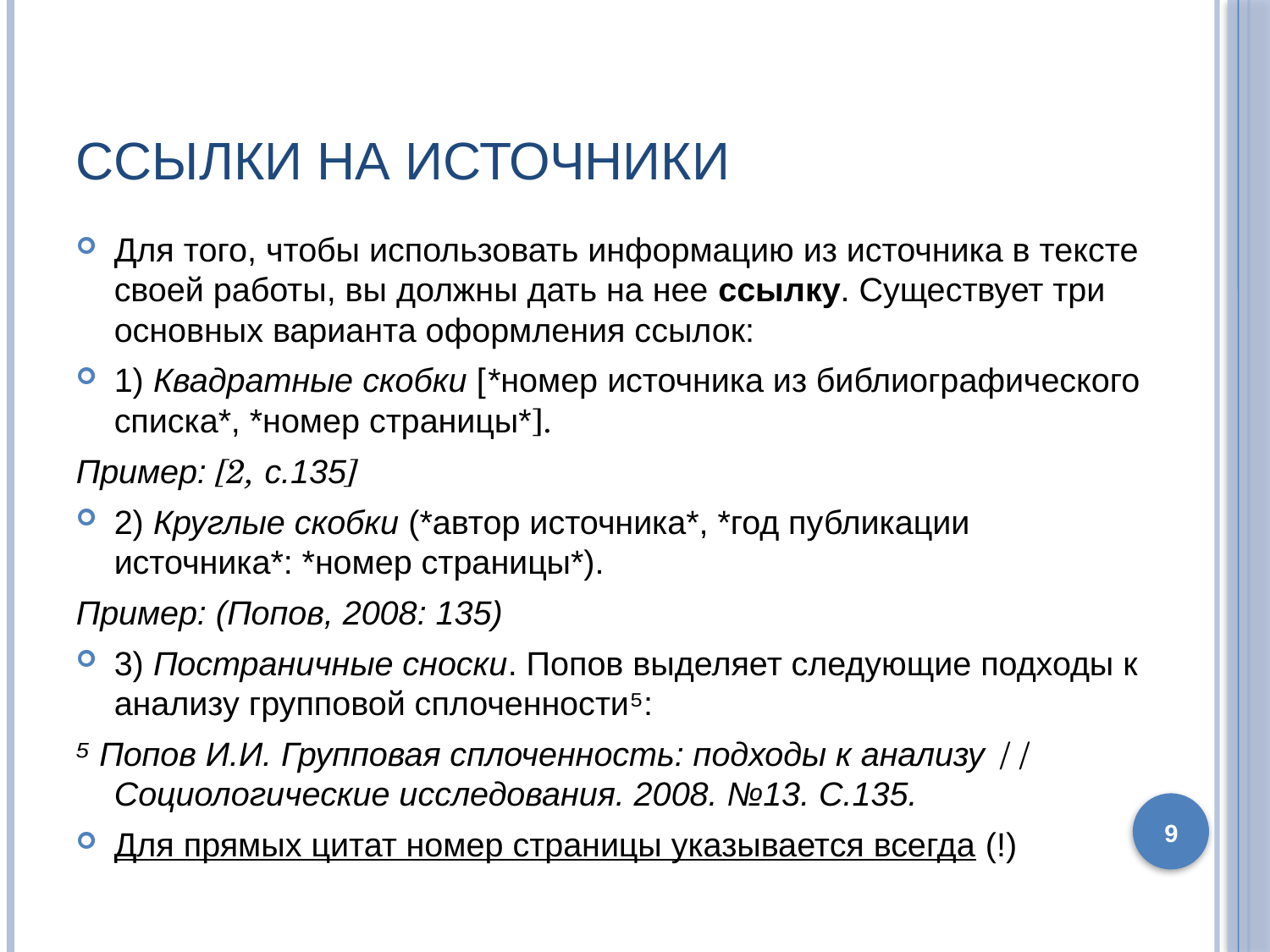

# Ссылки на источники
Для того, чтобы использовать информацию из источника в тексте своей работы, вы должны дать на нее ссылку. Существует три основных варианта оформления ссылок:
1) Квадратные скобки [*номер источника из библиографического списка*, *номер страницы*].
Пример: [2, с.135]
2) Круглые скобки (*автор источника*, *год публикации источника*: *номер страницы*).
Пример: (Попов, 2008: 135)
3) Постраничные сноски. Попов выделяет следующие подходы к анализу групповой сплоченности⁵:
⁵ Попов И.И. Групповая сплоченность: подходы к анализу // Социологические исследования. 2008. №13. С.135.
Для прямых цитат номер страницы указывается всегда (!)
9